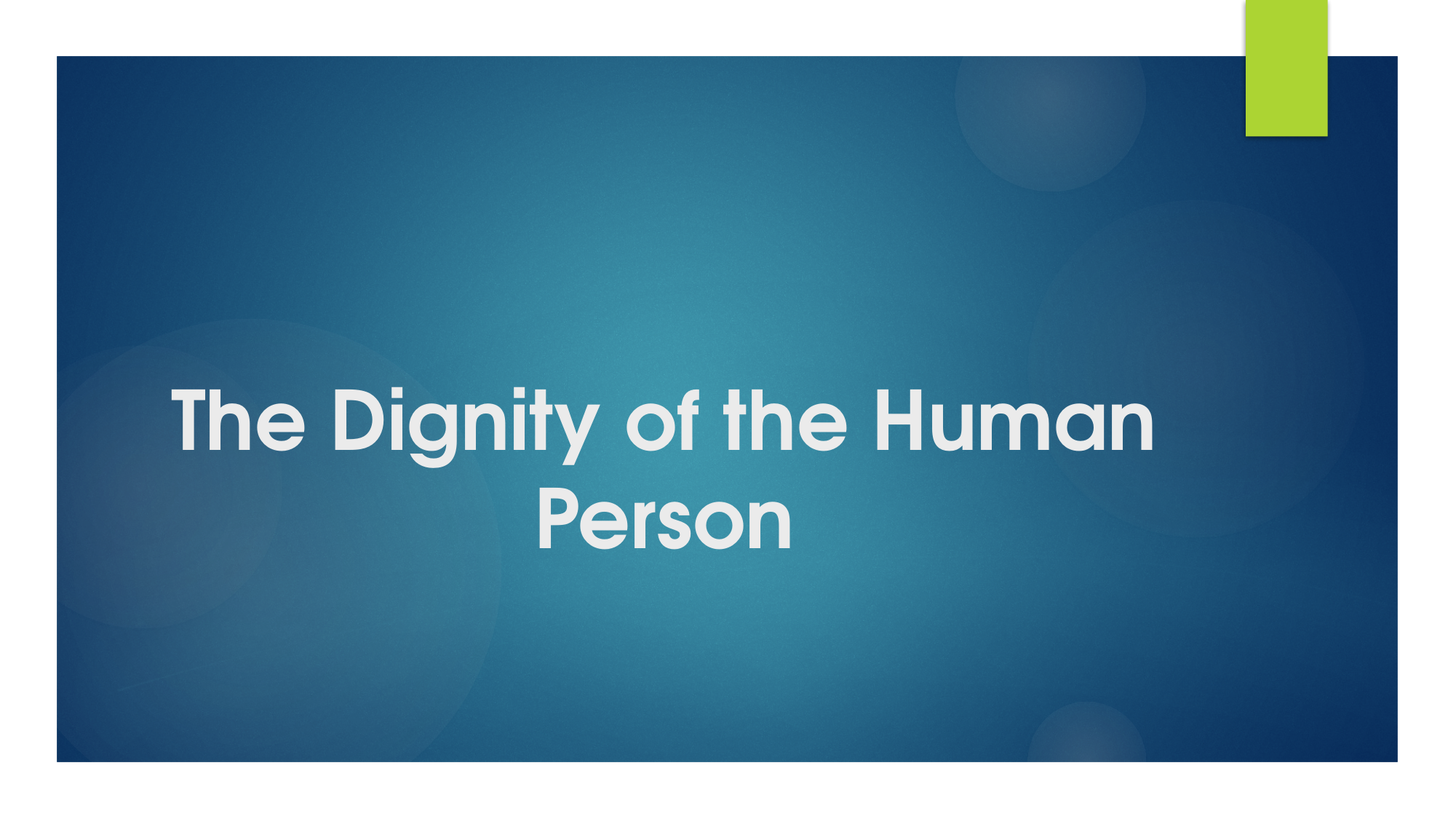

# The Dignity of the Human Person